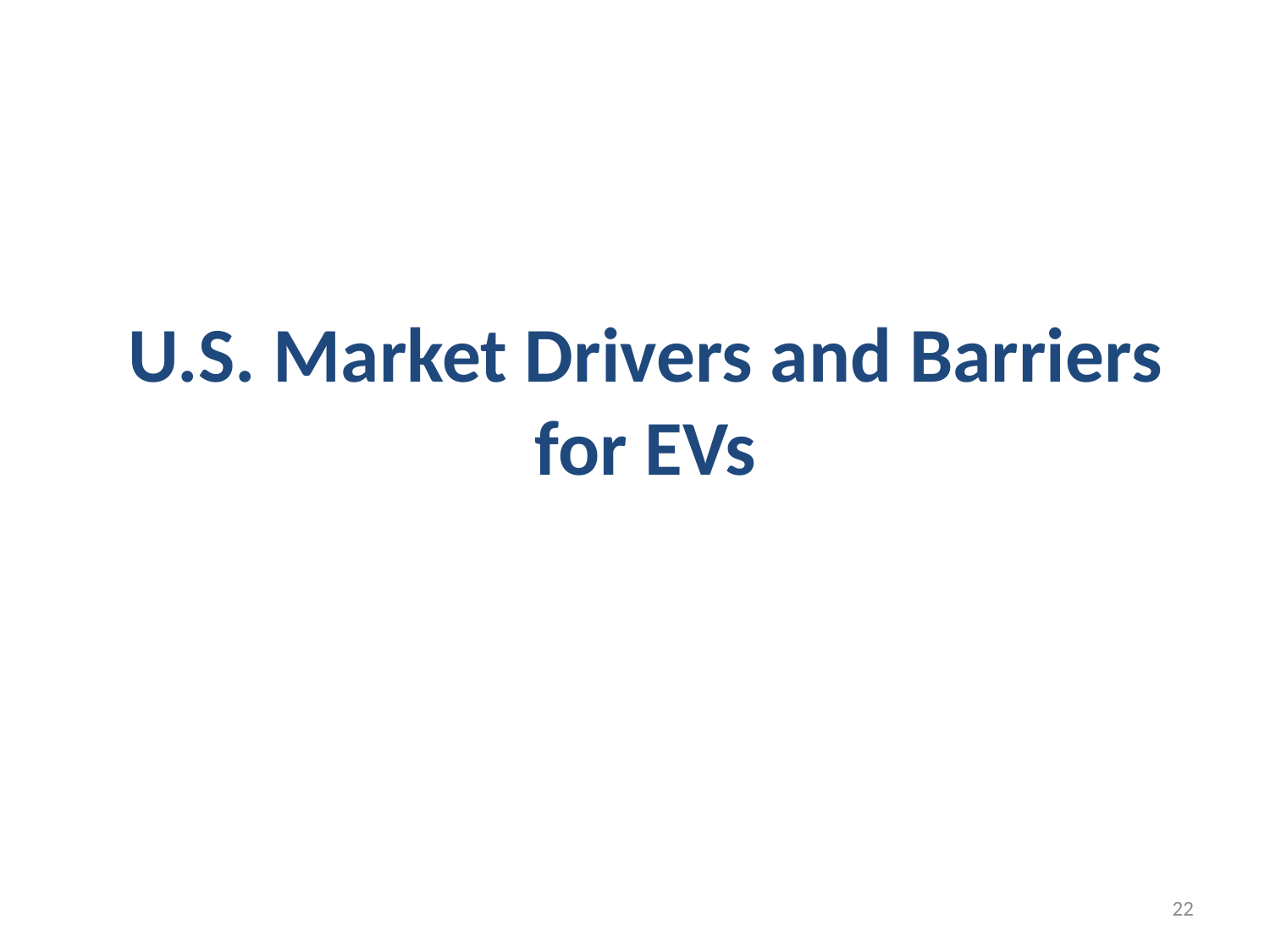

# U.S. Market Drivers and Barriers for EVs

22